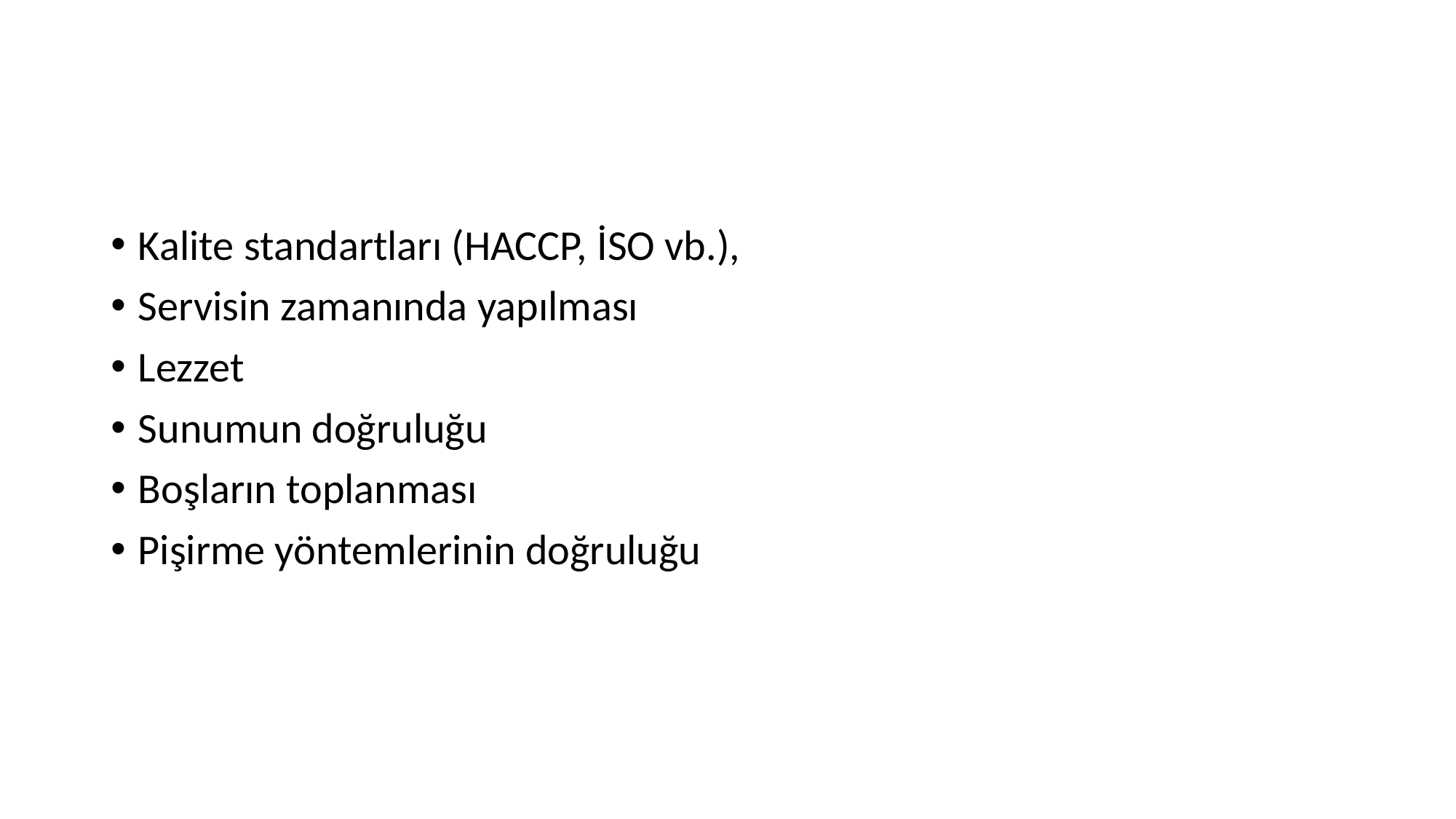

#
Kalite standartları (HACCP, İSO vb.),
Servisin zamanında yapılması
Lezzet
Sunumun doğruluğu
Boşların toplanması
Pişirme yöntemlerinin doğruluğu